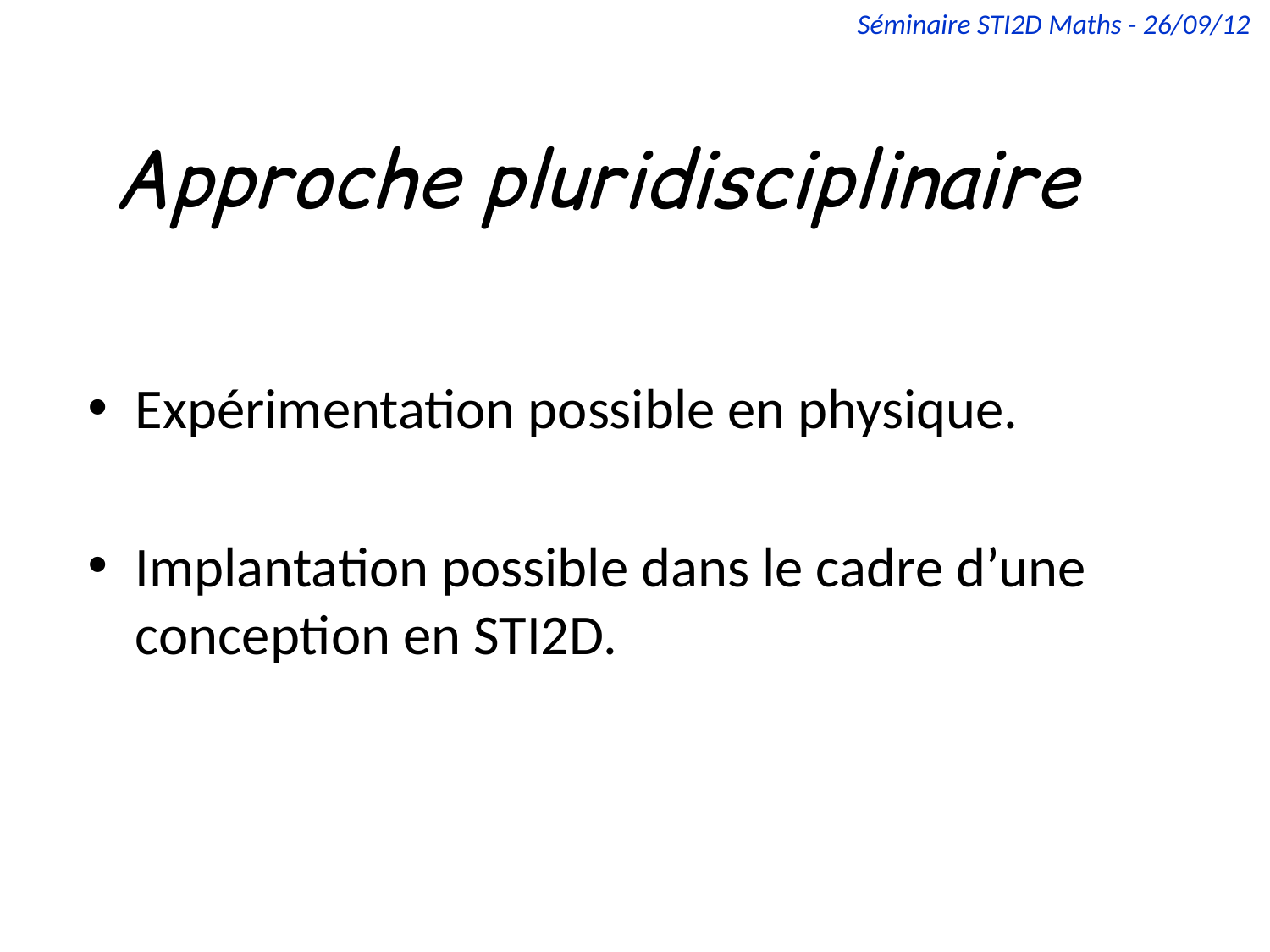

Séminaire STI2D Maths - 26/09/12
# Approche pluridisciplinaire
Expérimentation possible en physique.

Implantation possible dans le cadre d’une conception en STI2D.